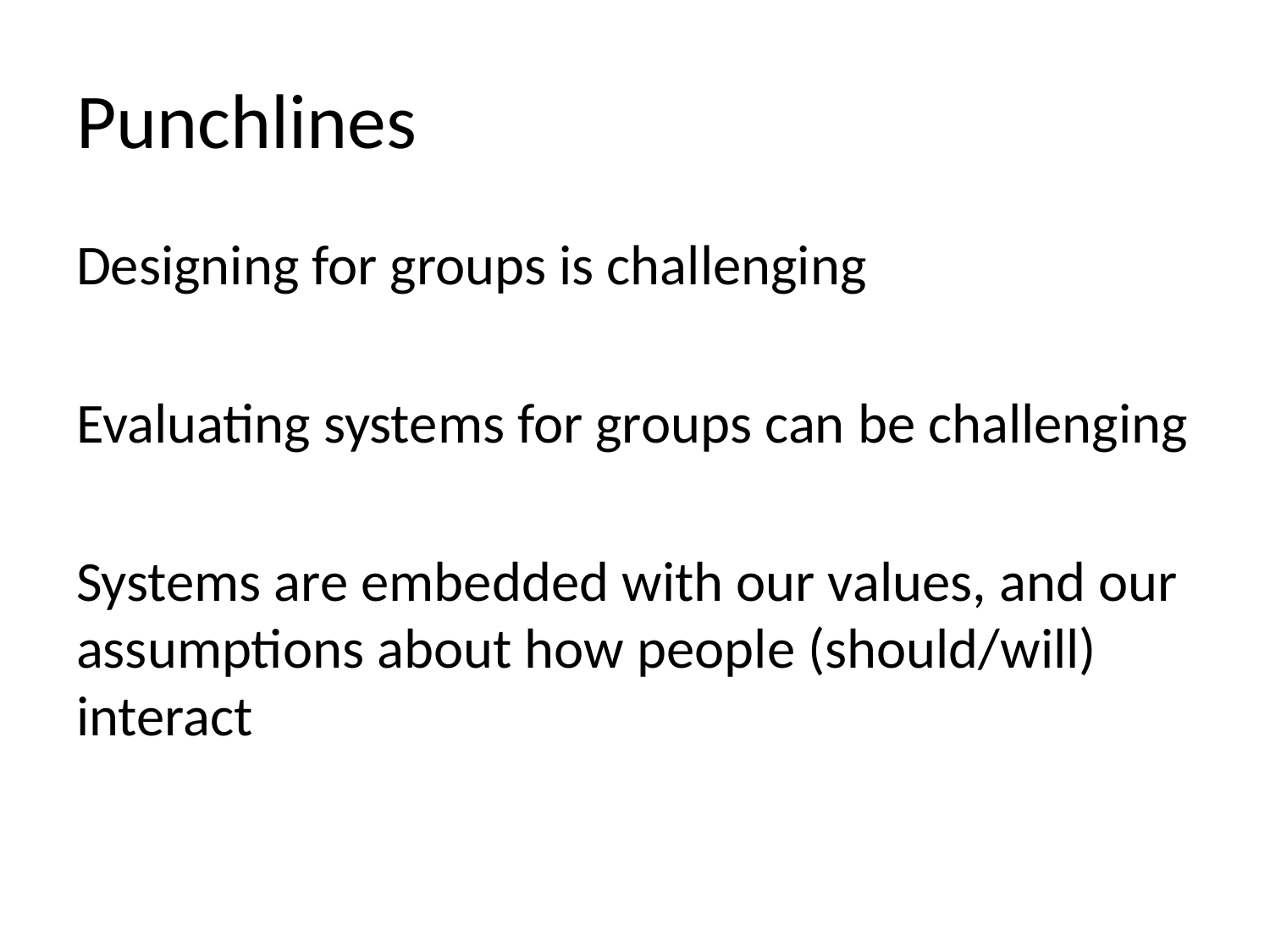

# Punchlines
Designing for groups is challenging

Evaluating systems for groups can be challenging

Systems are embedded with our values, and our assumptions about how people (should/will) interact